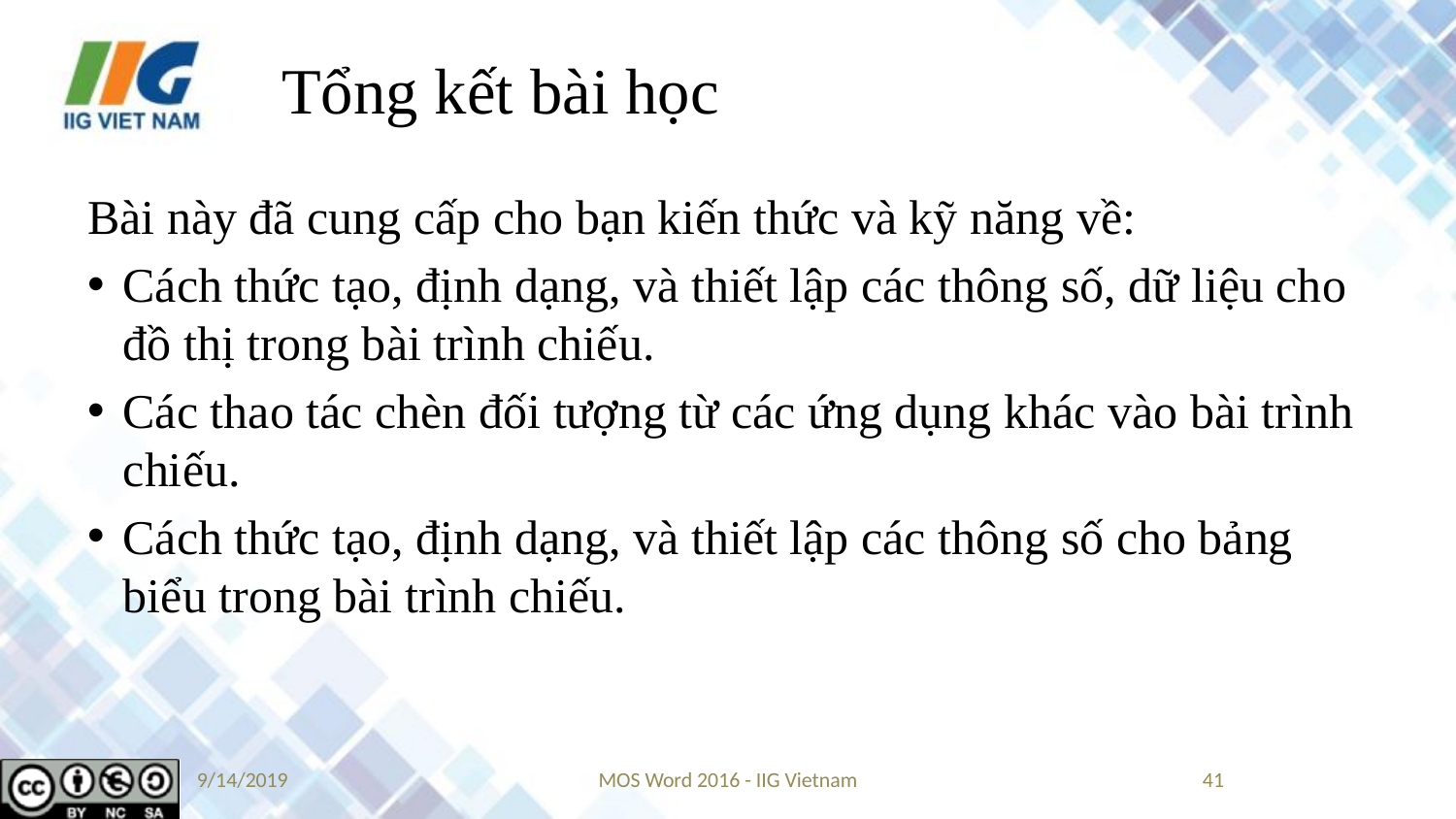

# Tổng kết bài học
Bài này đã cung cấp cho bạn kiến thức và kỹ năng về:
Cách thức tạo, định dạng, và thiết lập các thông số, dữ liệu cho đồ thị trong bài trình chiếu.
Các thao tác chèn đối tượng từ các ứng dụng khác vào bài trình chiếu.
Cách thức tạo, định dạng, và thiết lập các thông số cho bảng biểu trong bài trình chiếu.

9/14/2019
MOS Word 2016 - IIG Vietnam
41